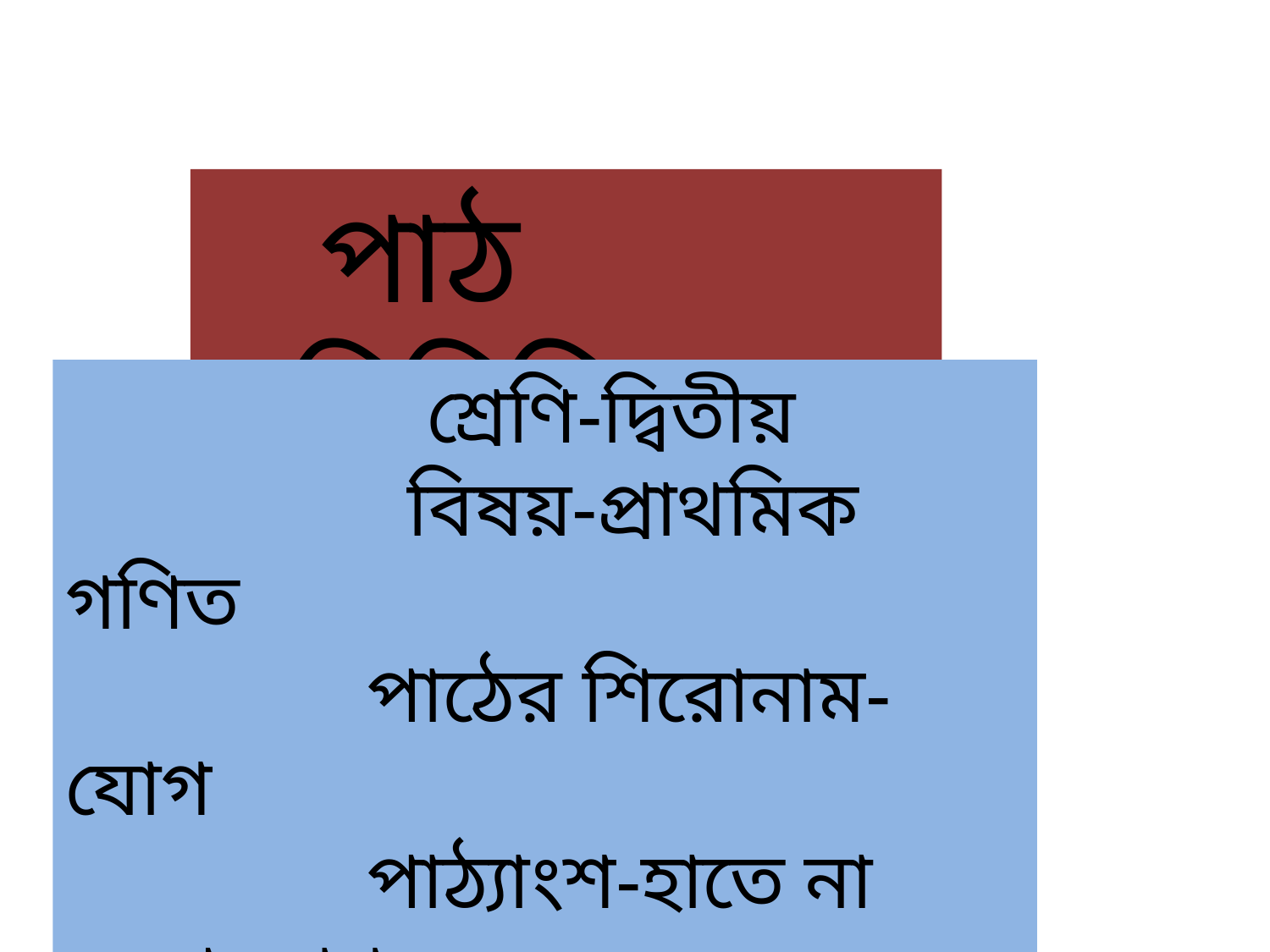

পাঠ পরিচিতি
                  শ্রেণি-দ্বিতীয়
                 বিষয়-প্রাথমিক গণিত
               পাঠের শিরোনাম-যোগ
               পাঠ্যাংশ-হাতে না রেখে যোগ
                সময়- 40 মিনিট